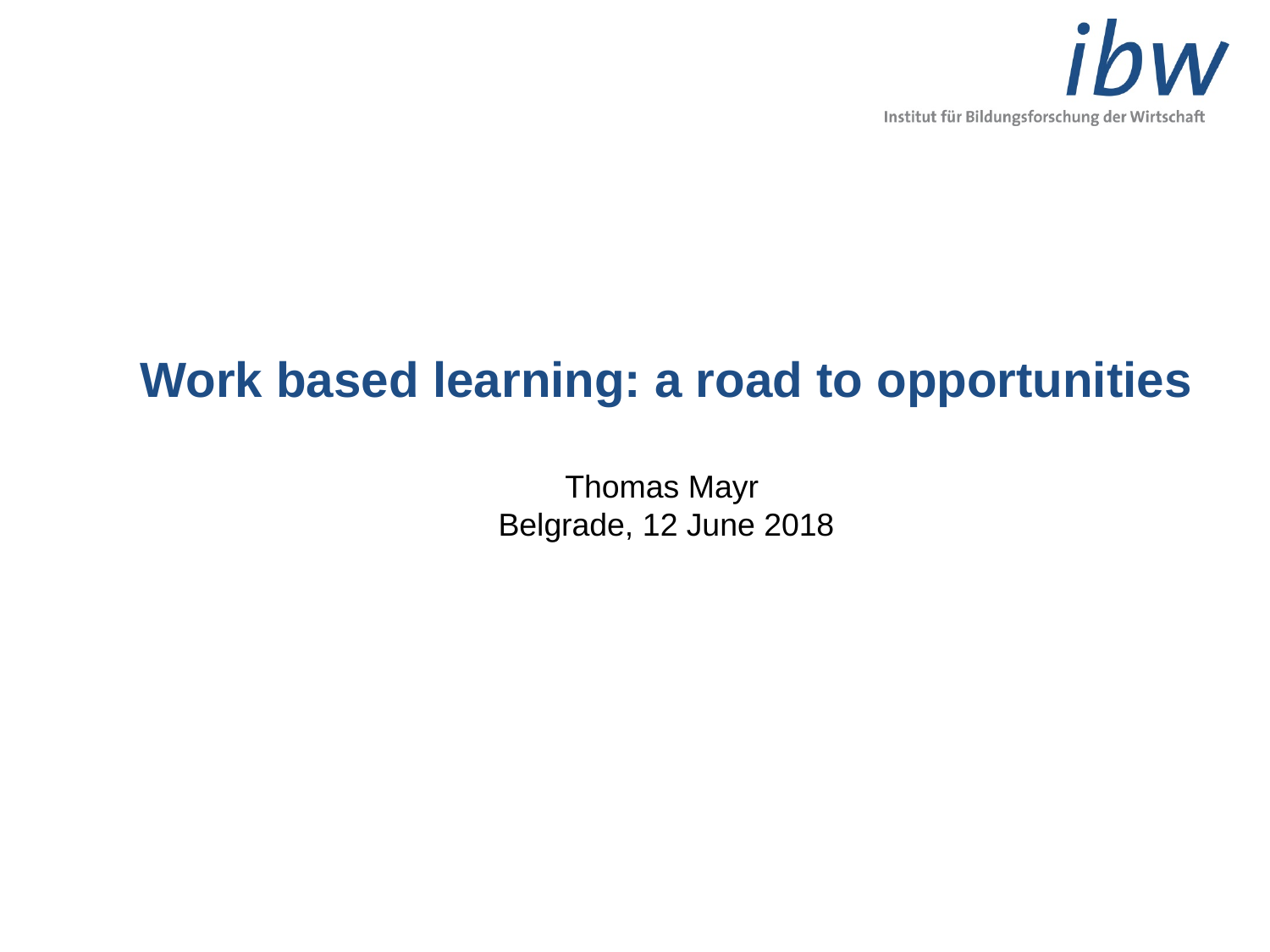

# Work based learning: a road to opportunities Thomas Mayr Belgrade, 12 June 2018